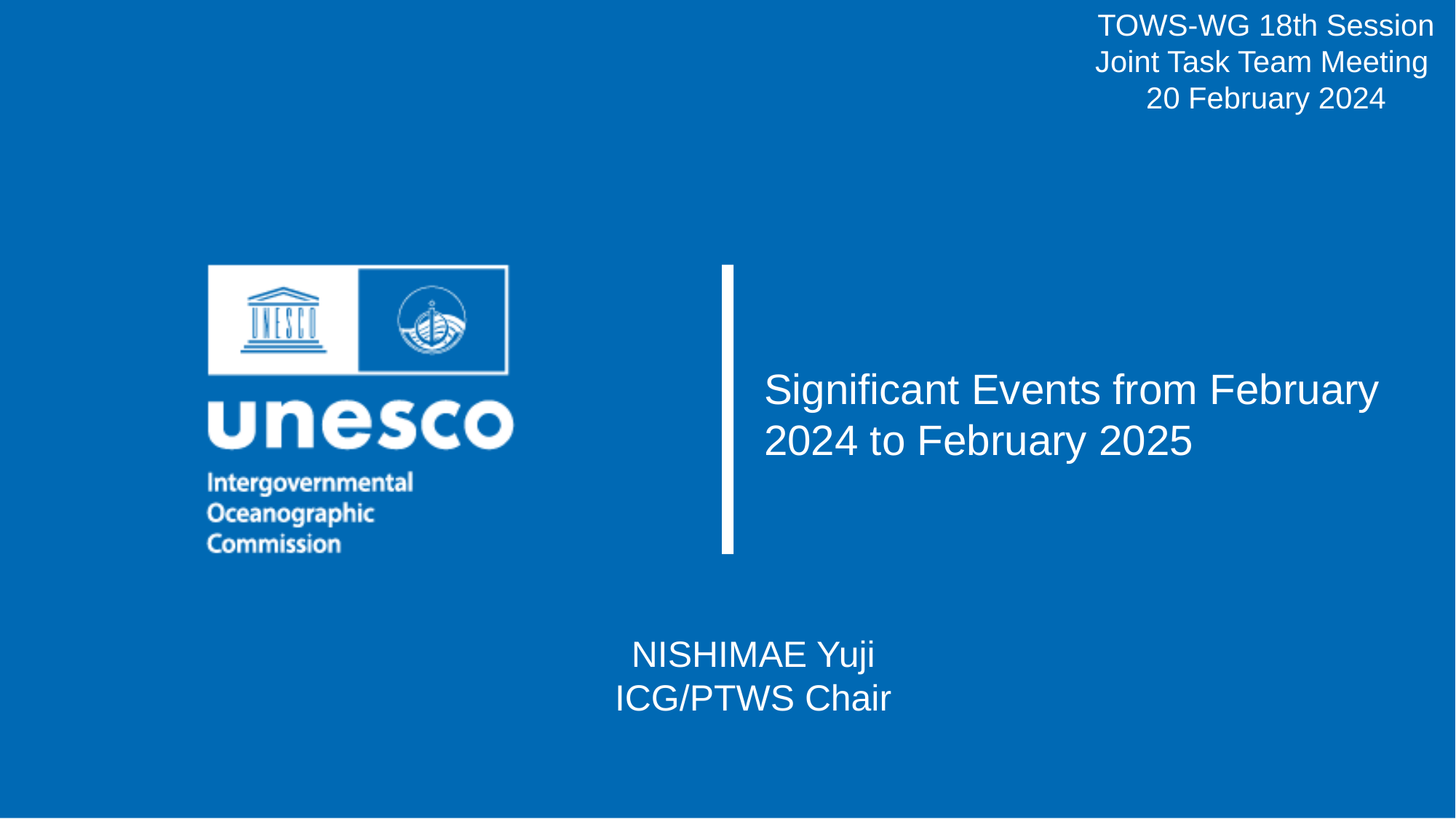

TOWS-WG 18th Session
Joint Task Team Meeting
 20 February 2024

Significant Events from February 2024 to February 2025
NISHIMAE Yuji
ICG/PTWS Chair